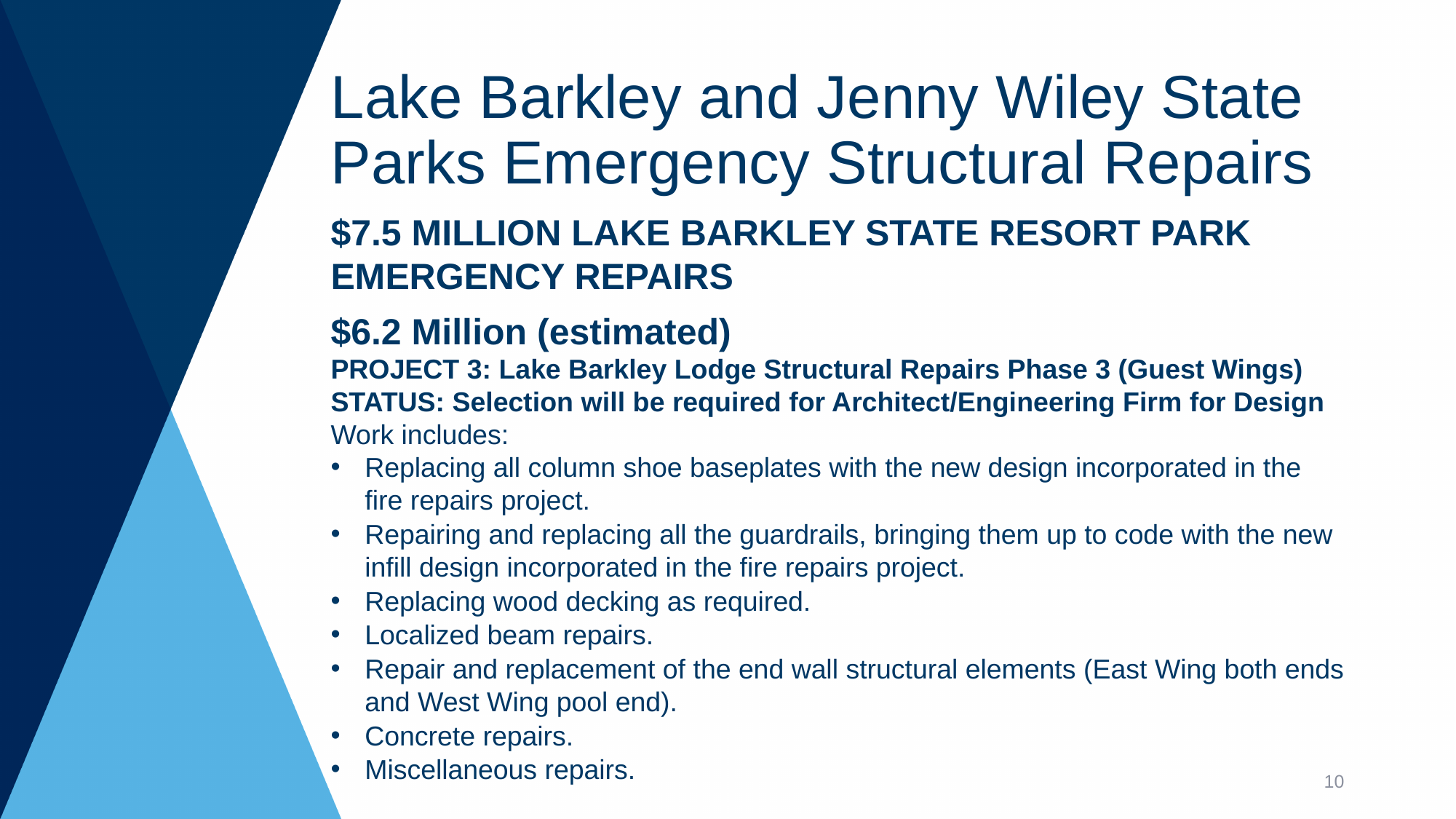

# Lake Barkley and Jenny Wiley State Parks Emergency Structural Repairs
$7.5 Million Lake Barkley State Resort Park Emergency Repairs
$6.2 Million (estimated)
PROJECT 3: Lake Barkley Lodge Structural Repairs Phase 3 (Guest Wings)
STATUS: Selection will be required for Architect/Engineering Firm for Design
Work includes:
Replacing all column shoe baseplates with the new design incorporated in the fire repairs project.
Repairing and replacing all the guardrails, bringing them up to code with the new infill design incorporated in the fire repairs project.
Replacing wood decking as required.
Localized beam repairs.
Repair and replacement of the end wall structural elements (East Wing both ends and West Wing pool end).
Concrete repairs.
Miscellaneous repairs.

10